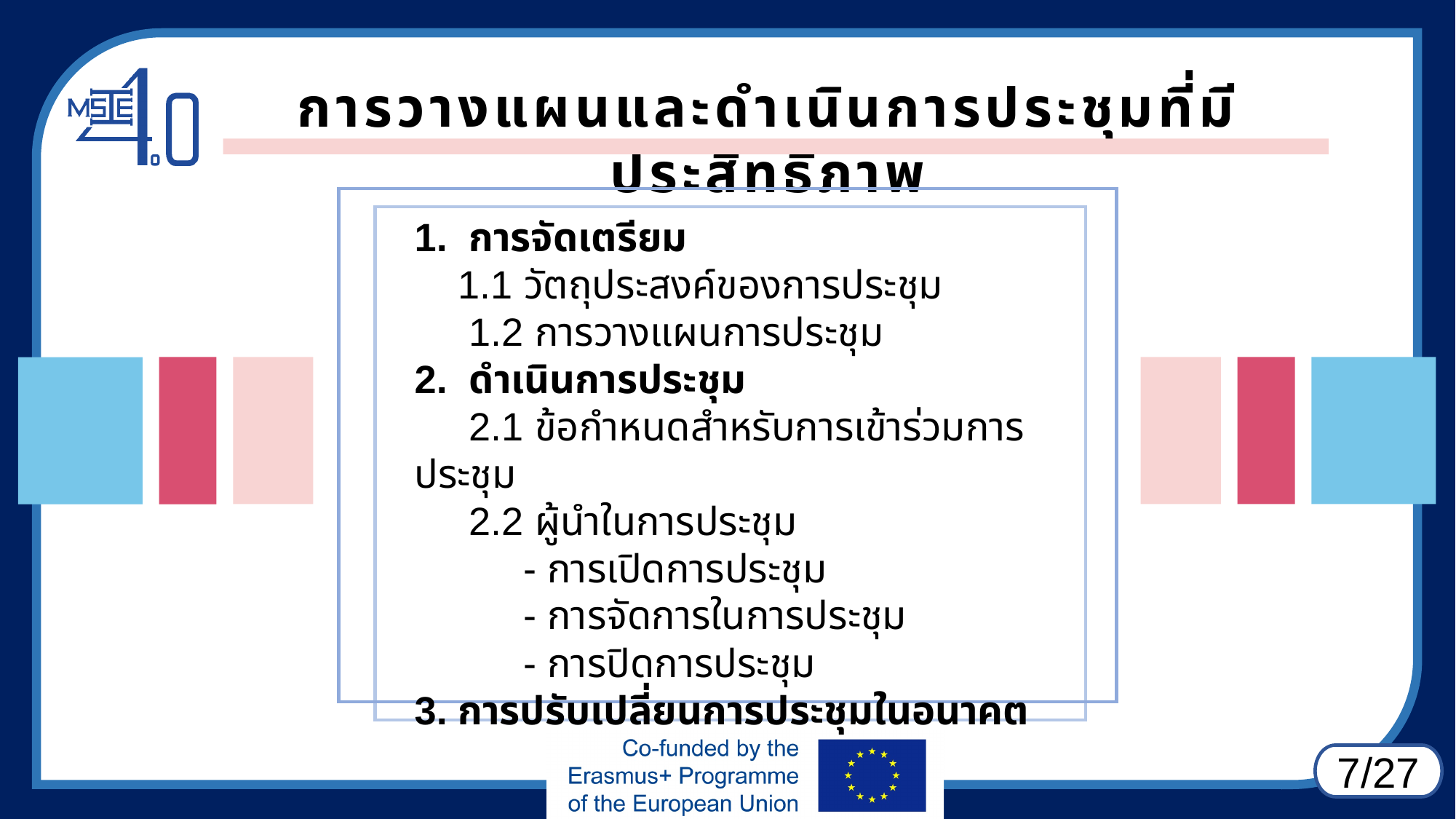

การวางแผนและดำเนินการประชุมที่มีประสิทธิภาพ

1.  การจัดเตรียม
    1.1 วัตถุประสงค์ของการประชุม
     1.2 การวางแผนการประชุม
2.  ดำเนินการประชุม
     2.1 ข้อกำหนดสำหรับการเข้าร่วมการประชุม
     2.2 ผู้นำในการประชุม
          - การเปิดการประชุม
          - การจัดการในการประชุม
          - การปิดการประชุม
3. การปรับเปลี่ยนการประชุมในอนาคต

7/27